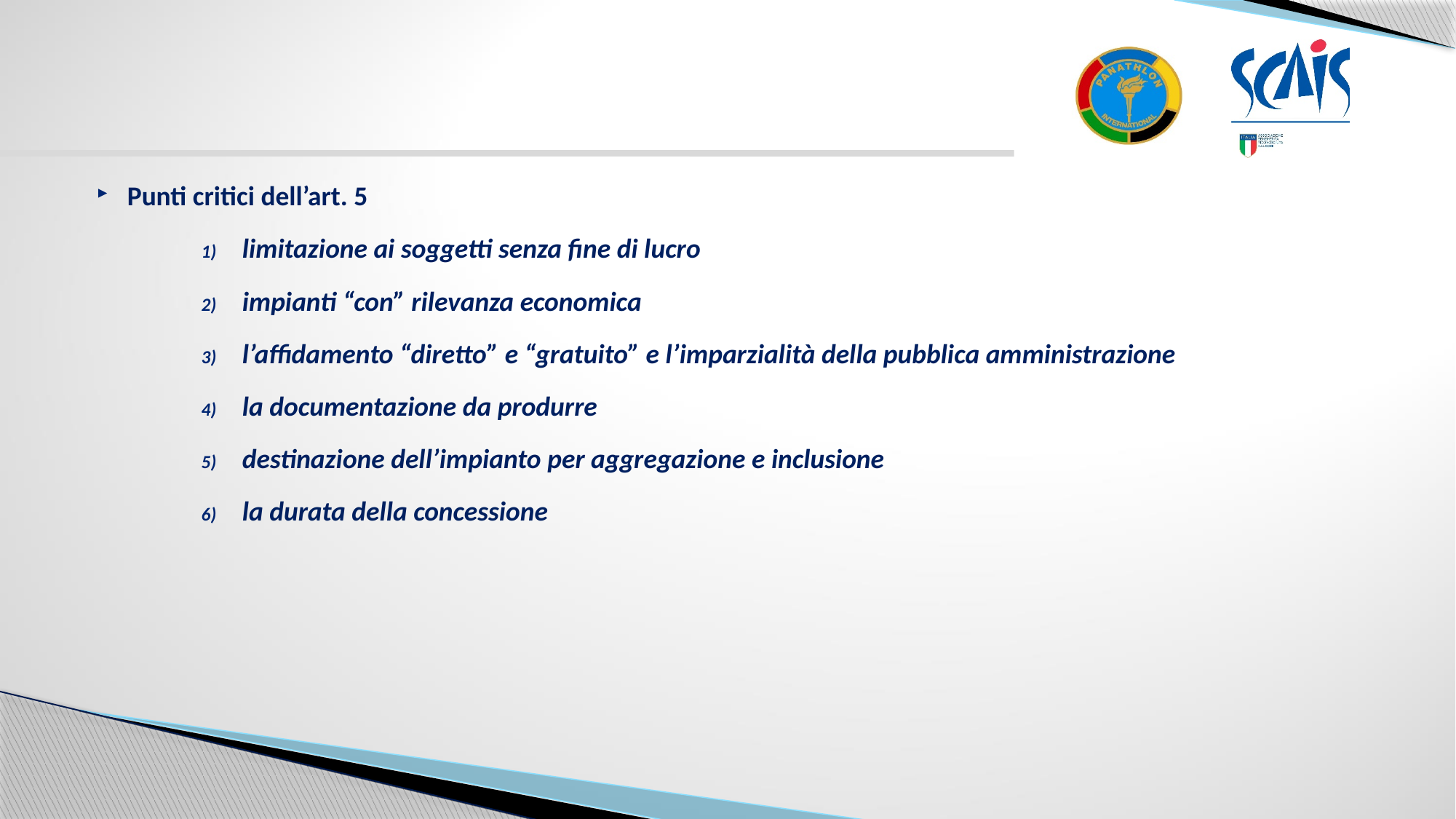

Punti critici dell’art. 5
limitazione ai soggetti senza fine di lucro
impianti “con” rilevanza economica
l’affidamento “diretto” e “gratuito” e l’imparzialità della pubblica amministrazione
la documentazione da produrre
destinazione dell’impianto per aggregazione e inclusione
la durata della concessione